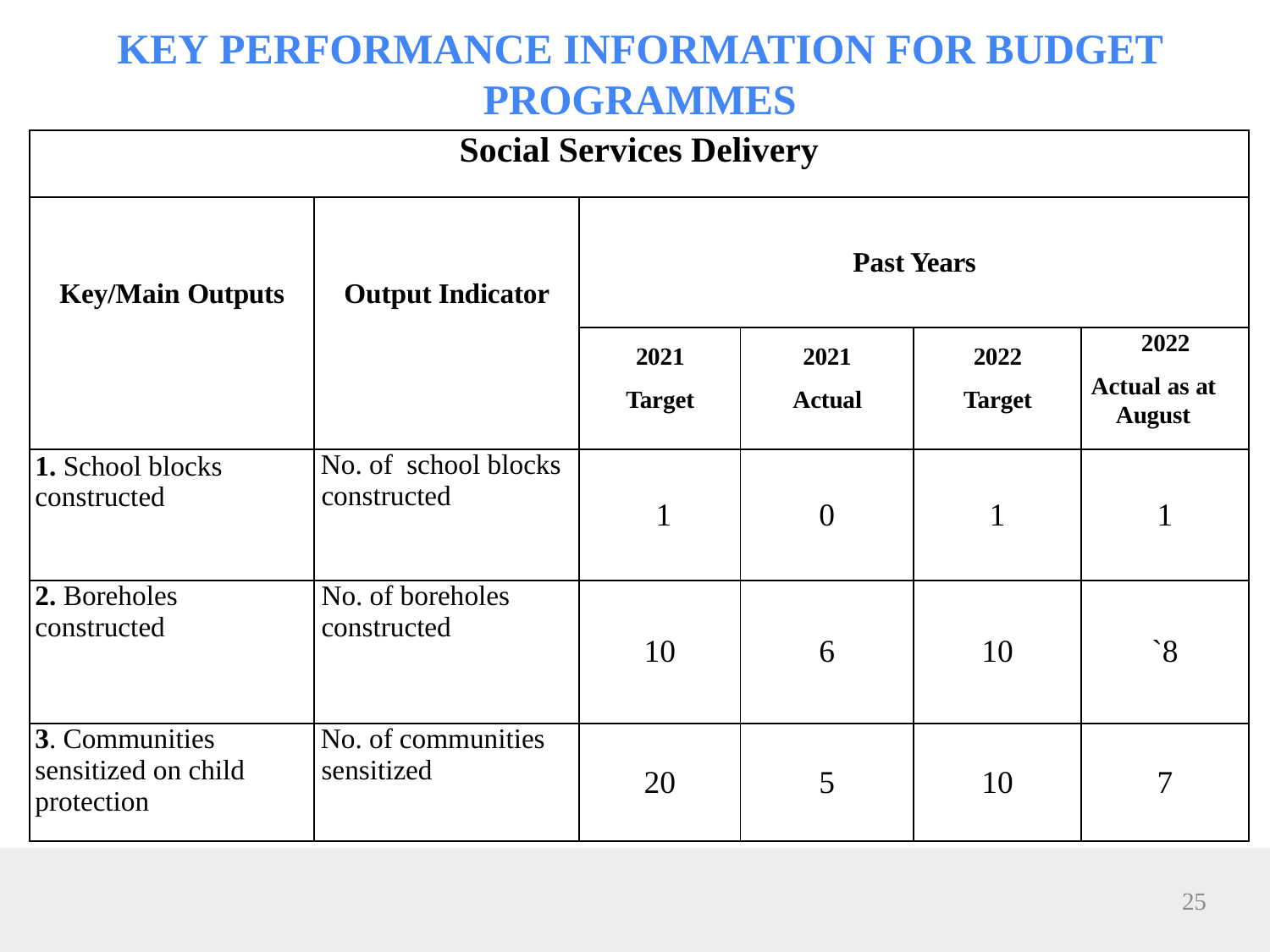

# KEY PERFORMANCE INFORMATION FOR BUDGET PROGRAMMES
| Social Services Delivery |  |  |  |  |  |
| --- | --- | --- | --- | --- | --- |
| Key/Main Outputs | Output Indicator | Past Years |  |  |  |
|  |  | 2021 Target | 2021 Actual | 2022 Target | 2022 Actual as at August |
| 1. School blocks constructed | No. of school blocks constructed | 1 | 0 | 1 | 1 |
| 2. Boreholes constructed | No. of boreholes constructed | 10 | 6 | 10 | `8 |
| 3. Communities sensitized on child protection | No. of communities sensitized | 20 | 5 | 10 | 7 |

25